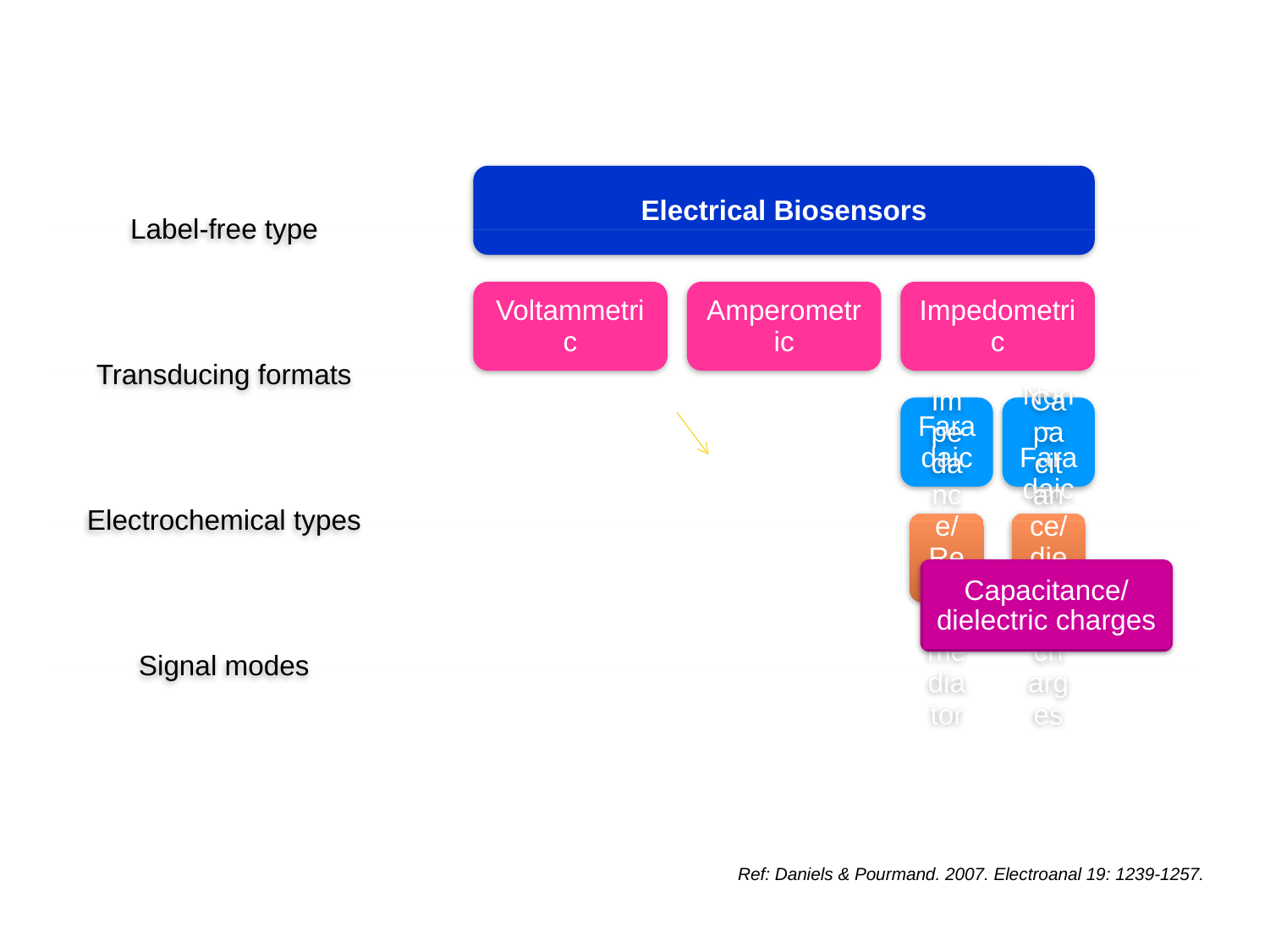

Electrical Biosensors
Voltammetric
Amperometric
Label-free type
Transducing formats
Electrochemical types
Impedometric
Signal modes

Capacitance/ dielectric charges
Ref: Daniels & Pourmand. 2007. Electroanal 19: 1239-1257.